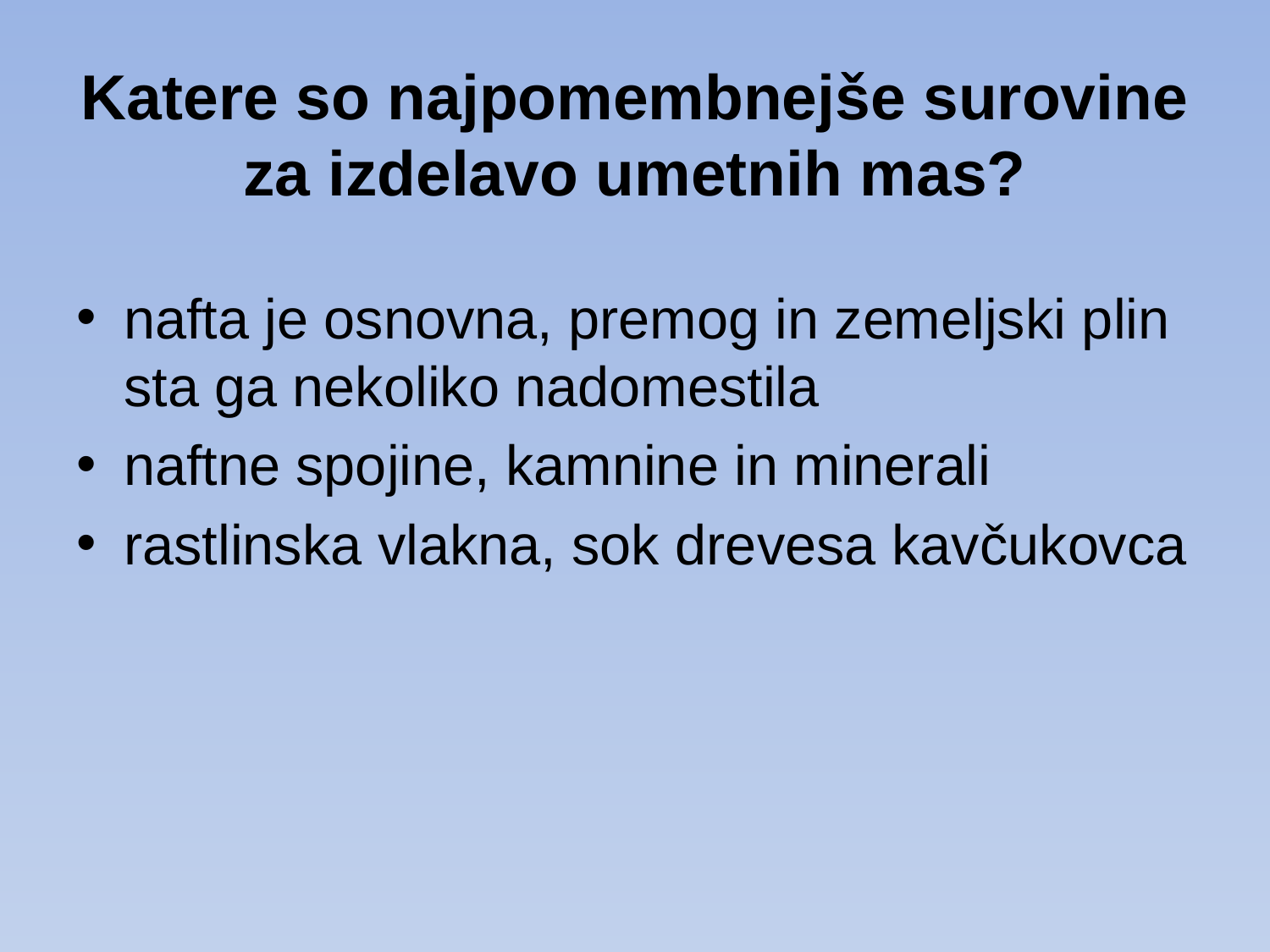

# Katere so najpomembnejše surovine za izdelavo umetnih mas?
nafta je osnovna, premog in zemeljski plin sta ga nekoliko nadomestila
naftne spojine, kamnine in minerali
rastlinska vlakna, sok drevesa kavčukovca